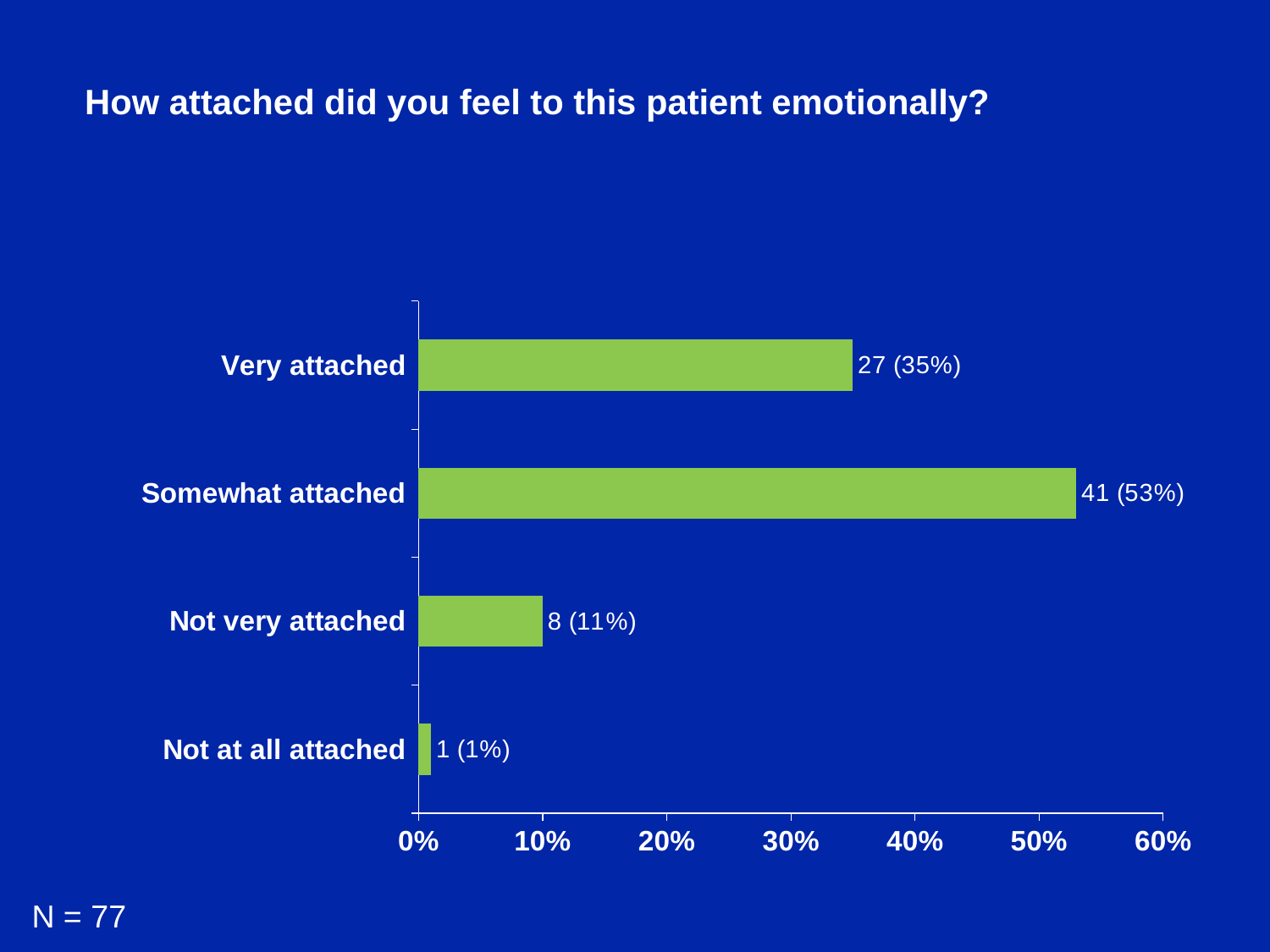

How attached did you feel to this patient emotionally?

### Chart

| Category | Series 1 |
|---|---|
| Not at all attached | 0.01 |
| Not very attached | 0.1 |
| Somewhat attached | 0.53 |
| Very attached | 0.35 |
N = 77